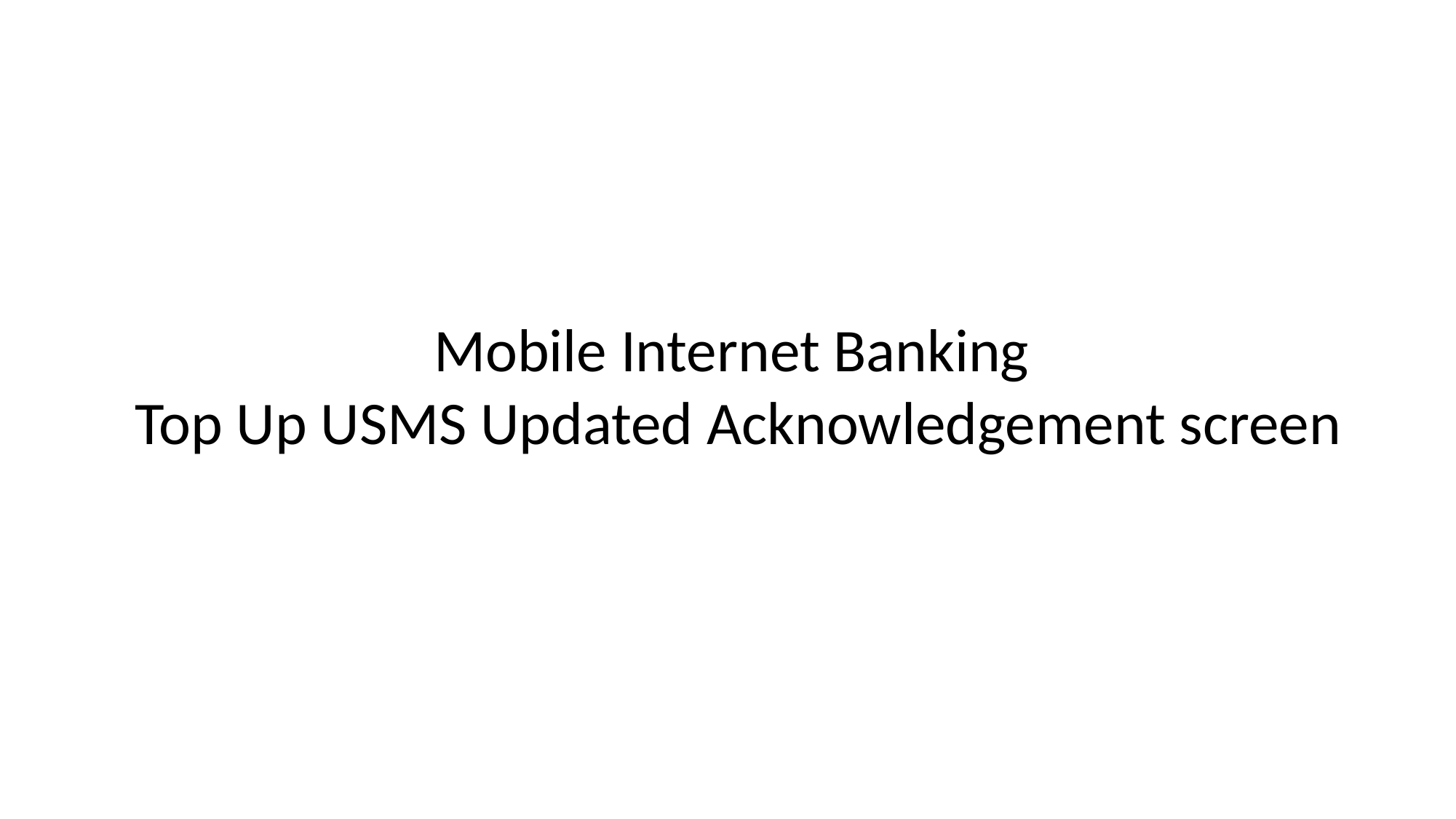

Mobile Internet Banking
Top Up USMS Updated Acknowledgement screen